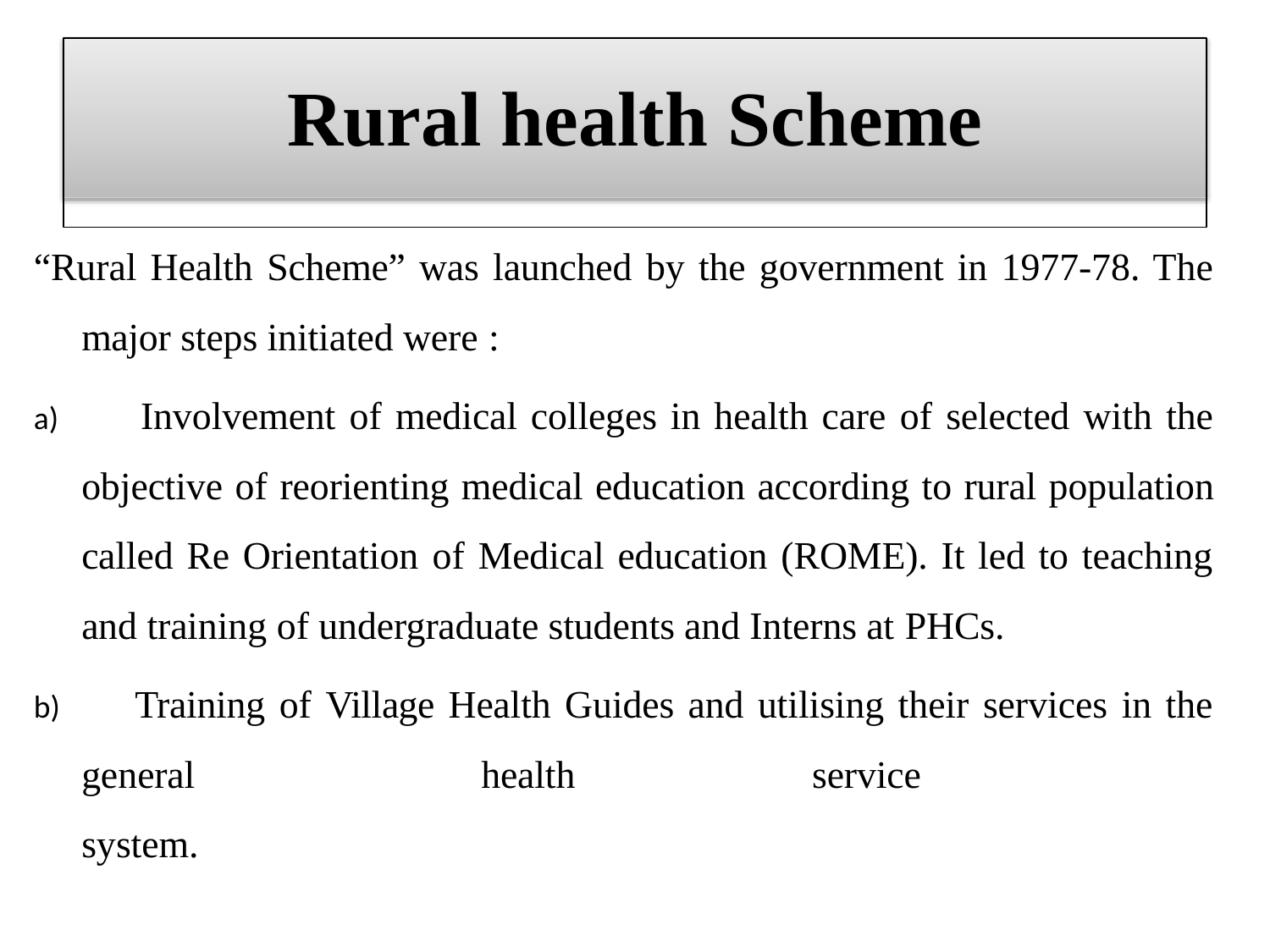

# Rural health Scheme
“Rural Health Scheme” was launched by the government in 1977-78. The  major steps initiated were :
	Involvement of medical colleges in health care of selected with the  objective of reorienting medical education according to rural population  called Re Orientation of Medical education (ROME). It led to teaching  and training of undergraduate students and Interns at PHCs.
	Training of Village Health Guides and utilising their services in the  general	health	service	system.